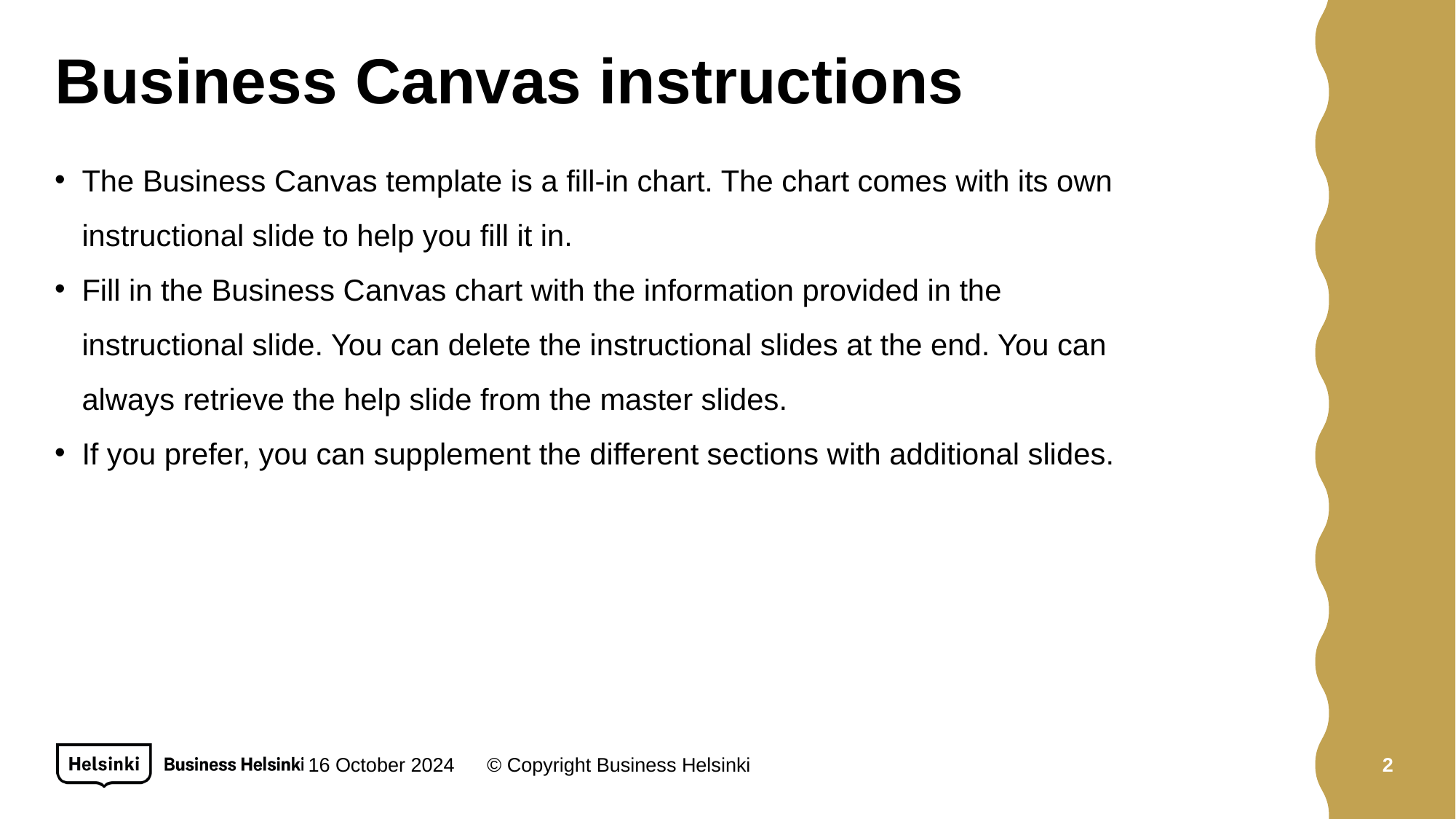

# Business Canvas instructions
The Business Canvas template is a fill-in chart. The chart comes with its own instructional slide to help you fill it in.
Fill in the Business Canvas chart with the information provided in the instructional slide. You can delete the instructional slides at the end. You can always retrieve the help slide from the master slides.
If you prefer, you can supplement the different sections with additional slides.
16 October 2024
© Copyright Business Helsinki
2